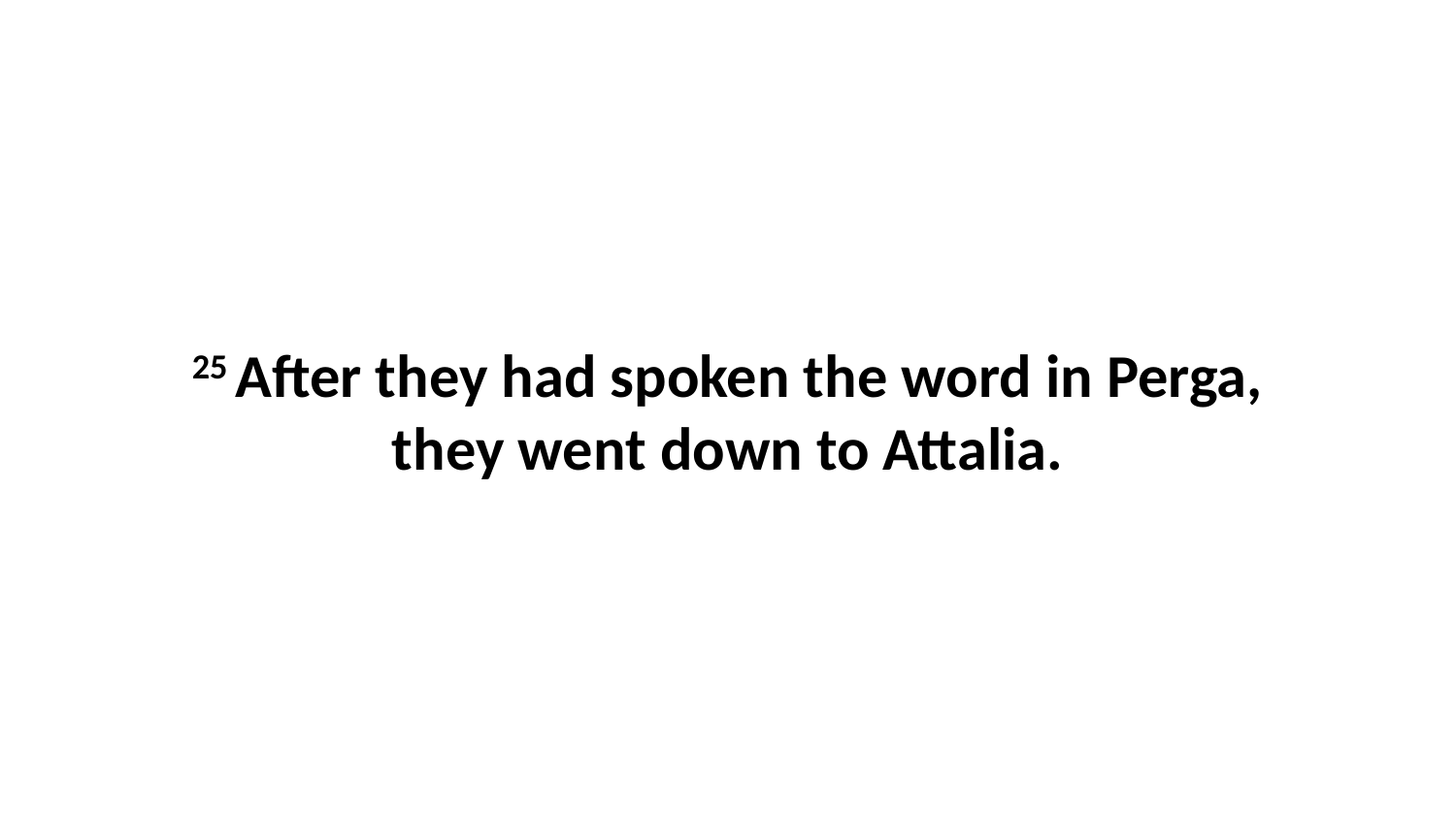

25 After they had spoken the word in Perga, they went down to Attalia.